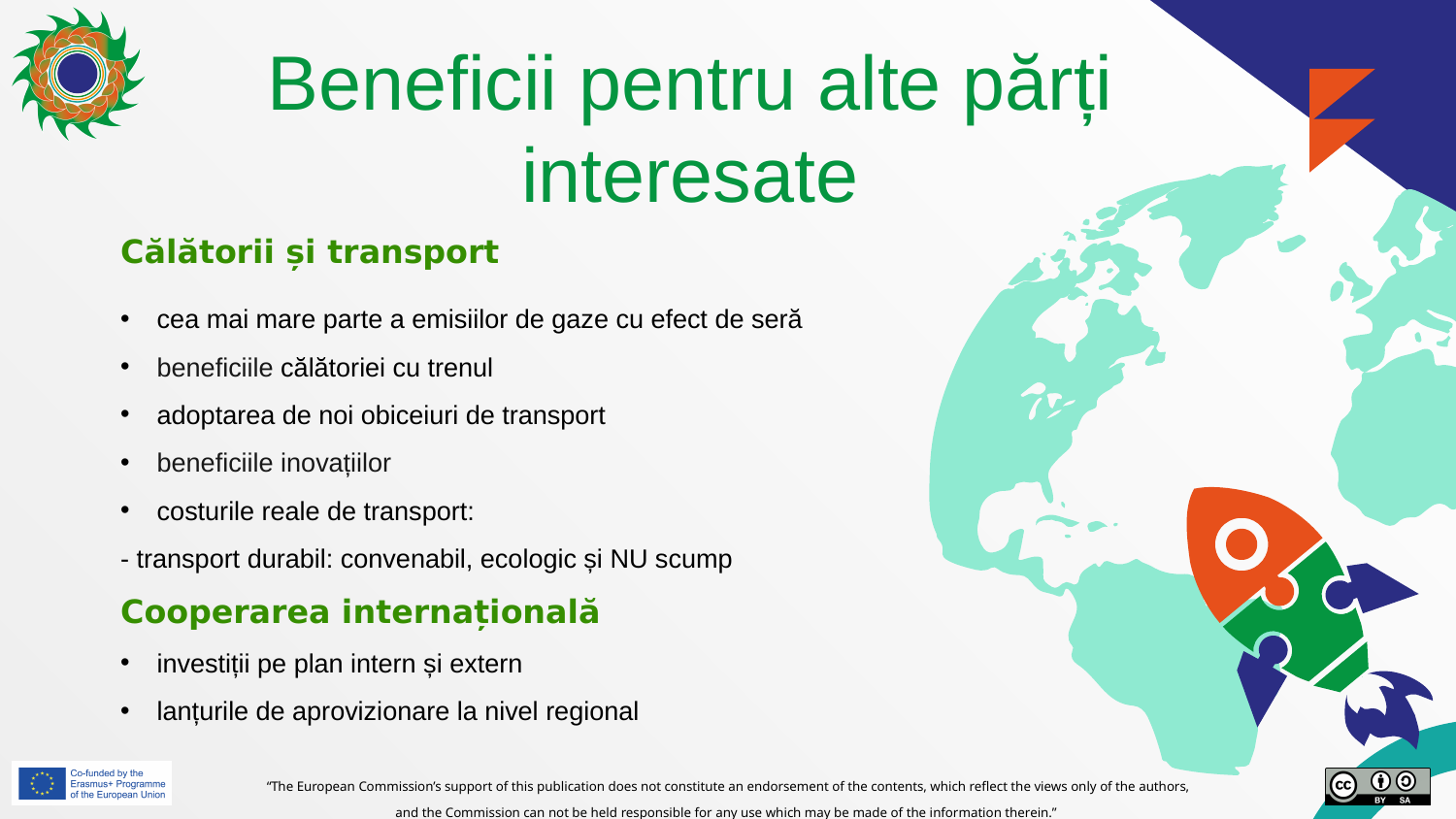

# Beneficii pentru alte părți interesate

Călătorii și transport
cea mai mare parte a emisiilor de gaze cu efect de seră
beneficiile călătoriei cu trenul
adoptarea de noi obiceiuri de transport
beneficiile inovațiilor
costurile reale de transport:
- transport durabil: convenabil, ecologic și NU scump
Cooperarea internațională
investiții pe plan intern și extern
lanțurile de aprovizionare la nivel regional